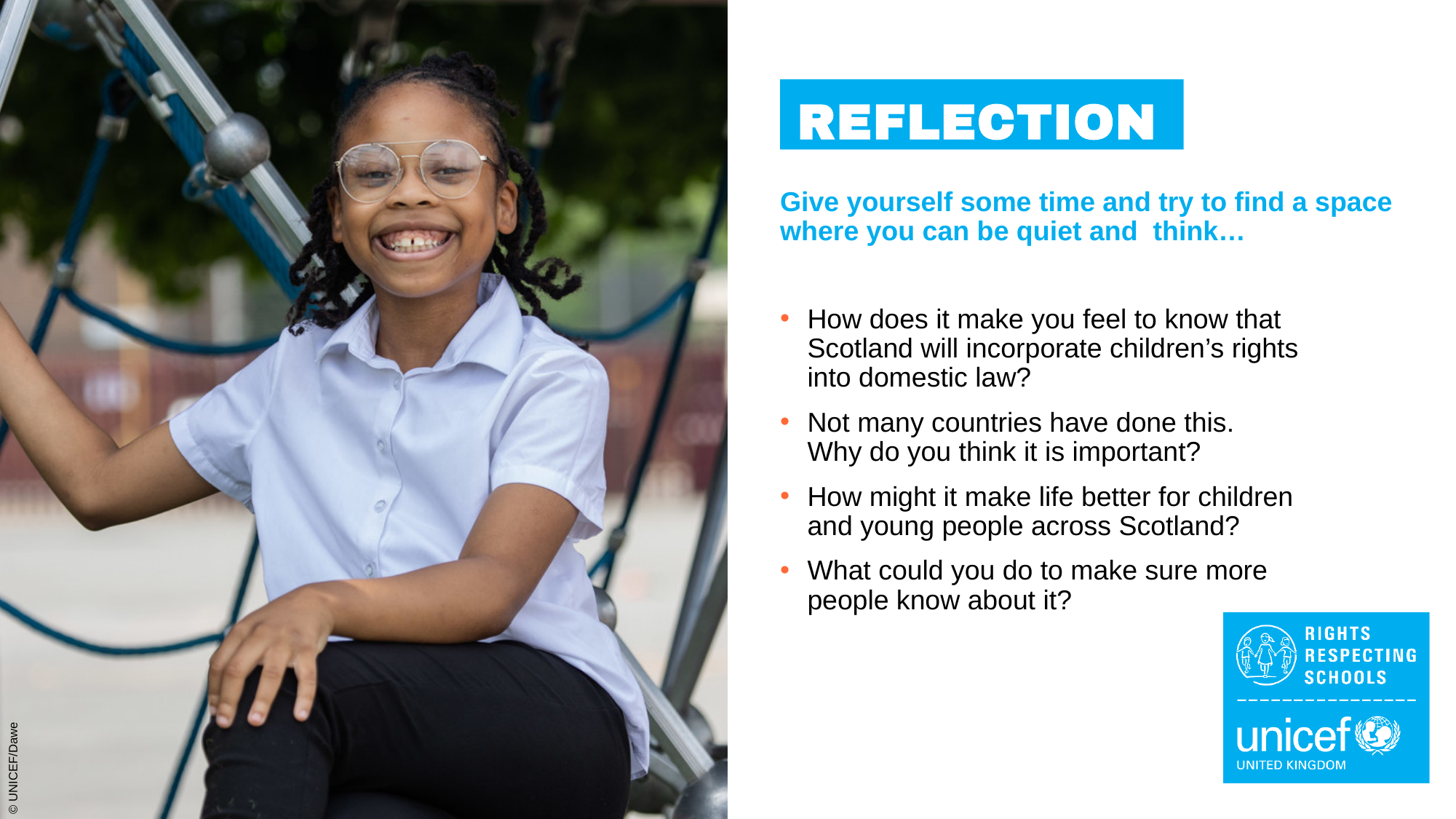

REFLECTION
Give yourself some time and try to find a space where you can be quiet and  think…
How does it make you feel to know that Scotland will incorporate children’s rights into domestic law?
Not many countries have done this.
Why do you think it is important?
How might it make life better for children and young people across Scotland?
What could you do to make sure more people know about it?